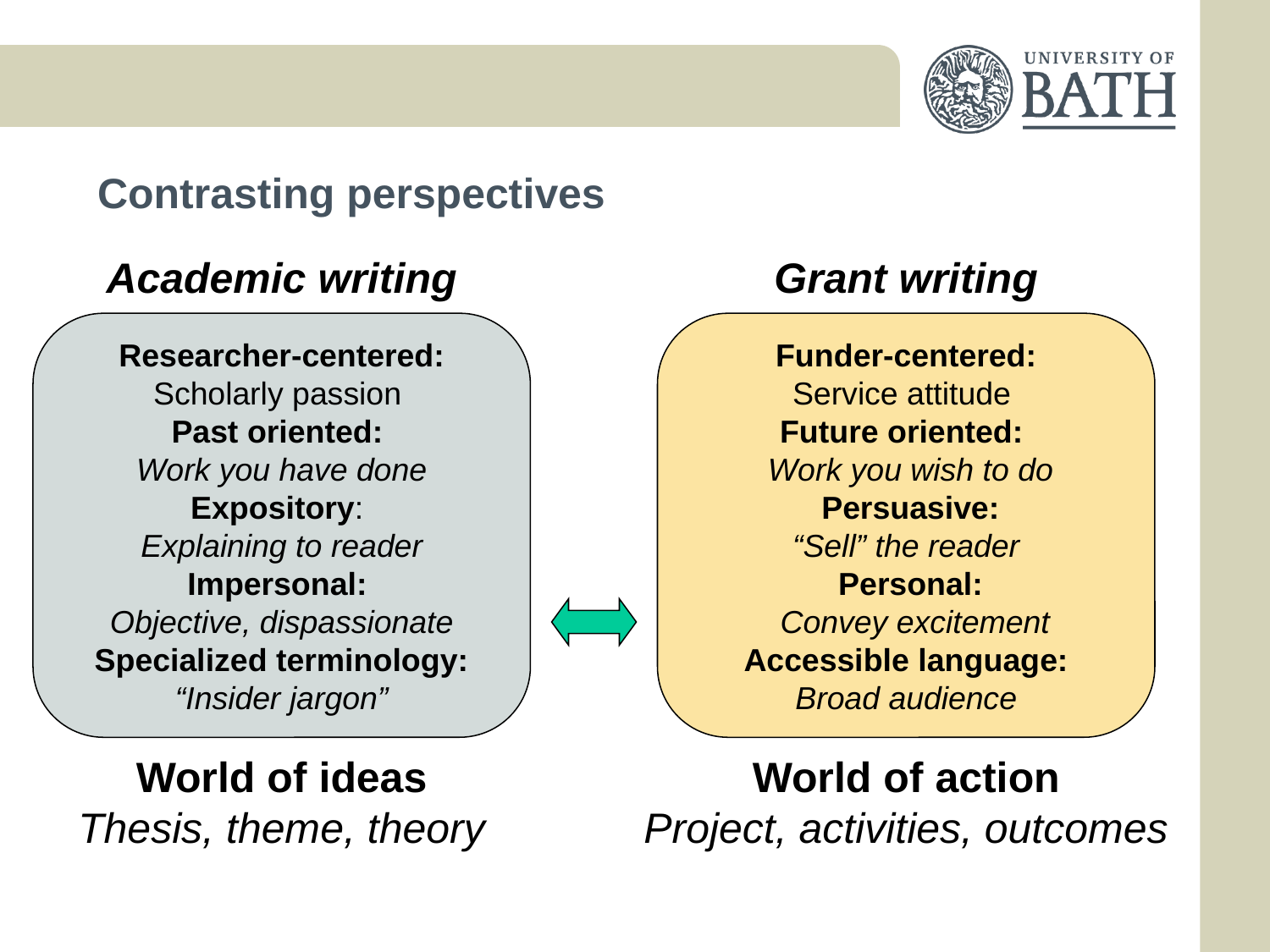

# Contrasting perspectives
Grant writing
Academic writing

Researcher-centered:
Scholarly passion
Past oriented:
Work you have done
Expository:
Explaining to reader
Impersonal:
Objective, dispassionate
Specialized terminology:
“Insider jargon”

Funder-centered:
Service attitude
Future oriented:
 Work you wish to do
  Persuasive:
“Sell” the reader
  Personal:
  Convey excitement
Accessible language:
Broad audience

World of ideas
Thesis, theme, theory

World of action
Project, activities, outcomes